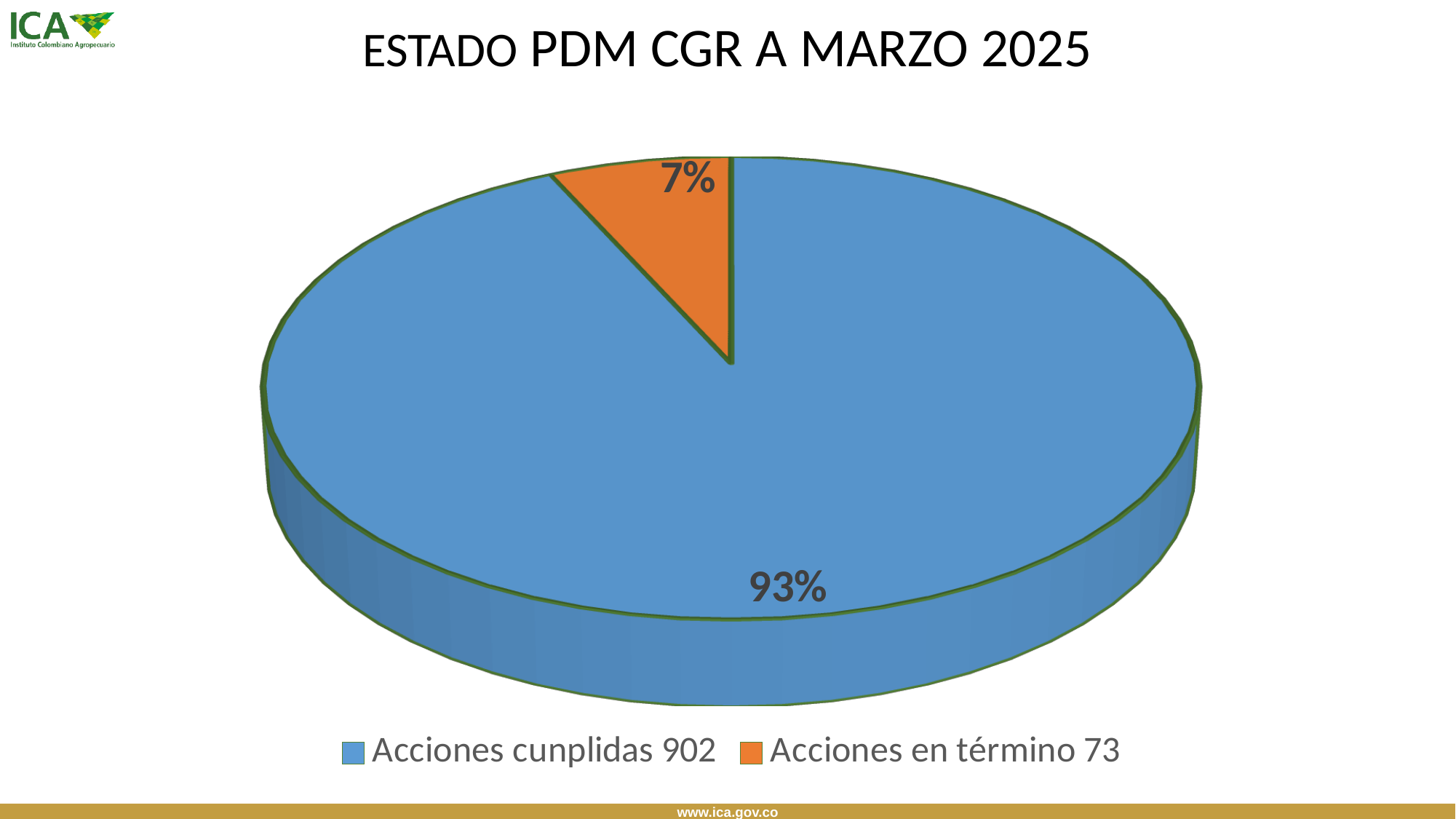

# ESTADO PDM CGR A MARZO 2025

[unsupported chart]